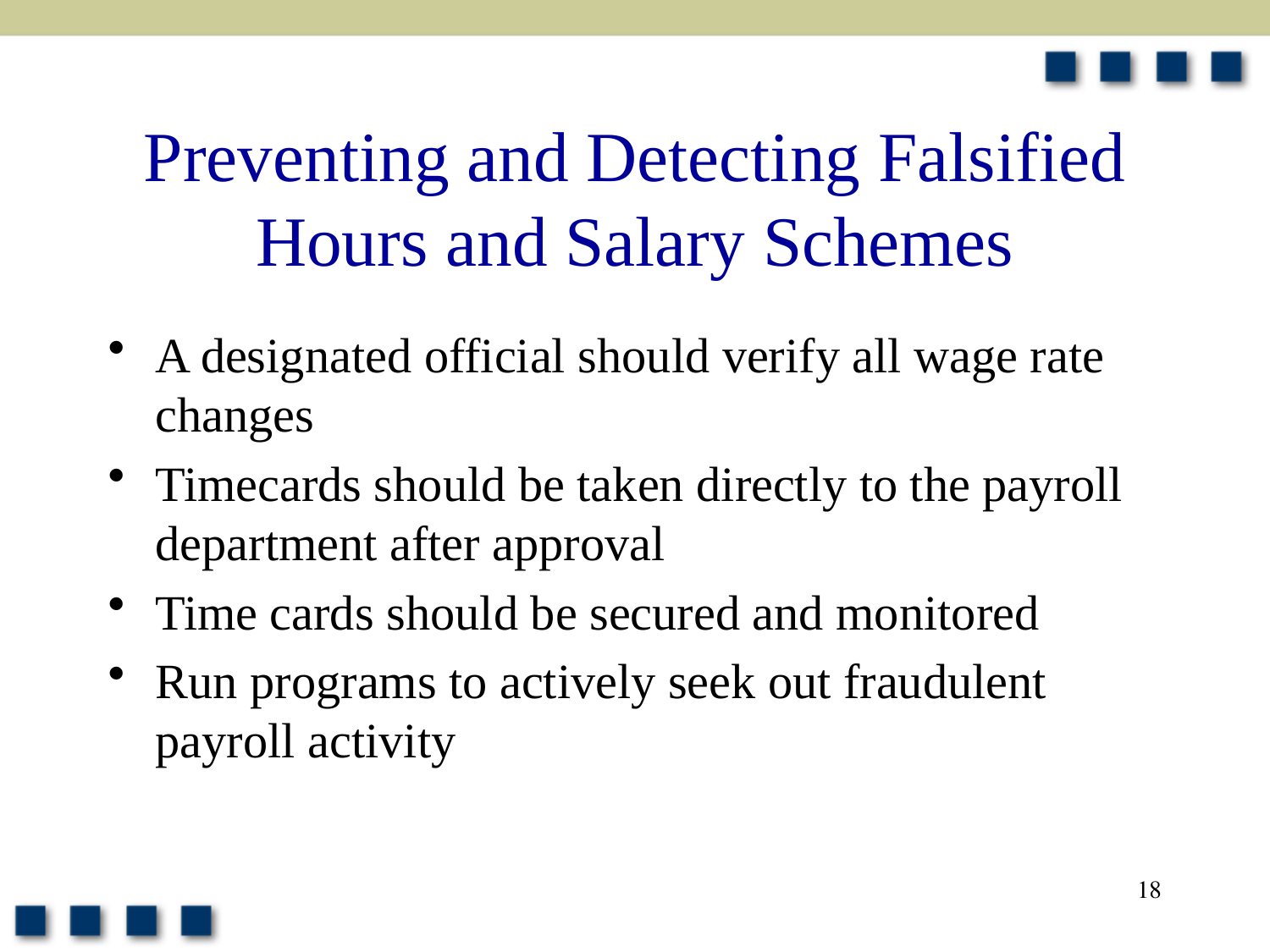

# Preventing and Detecting Falsified Hours and Salary Schemes
A designated official should verify all wage rate changes
Timecards should be taken directly to the payroll department after approval
Time cards should be secured and monitored
Run programs to actively seek out fraudulent payroll activity
18